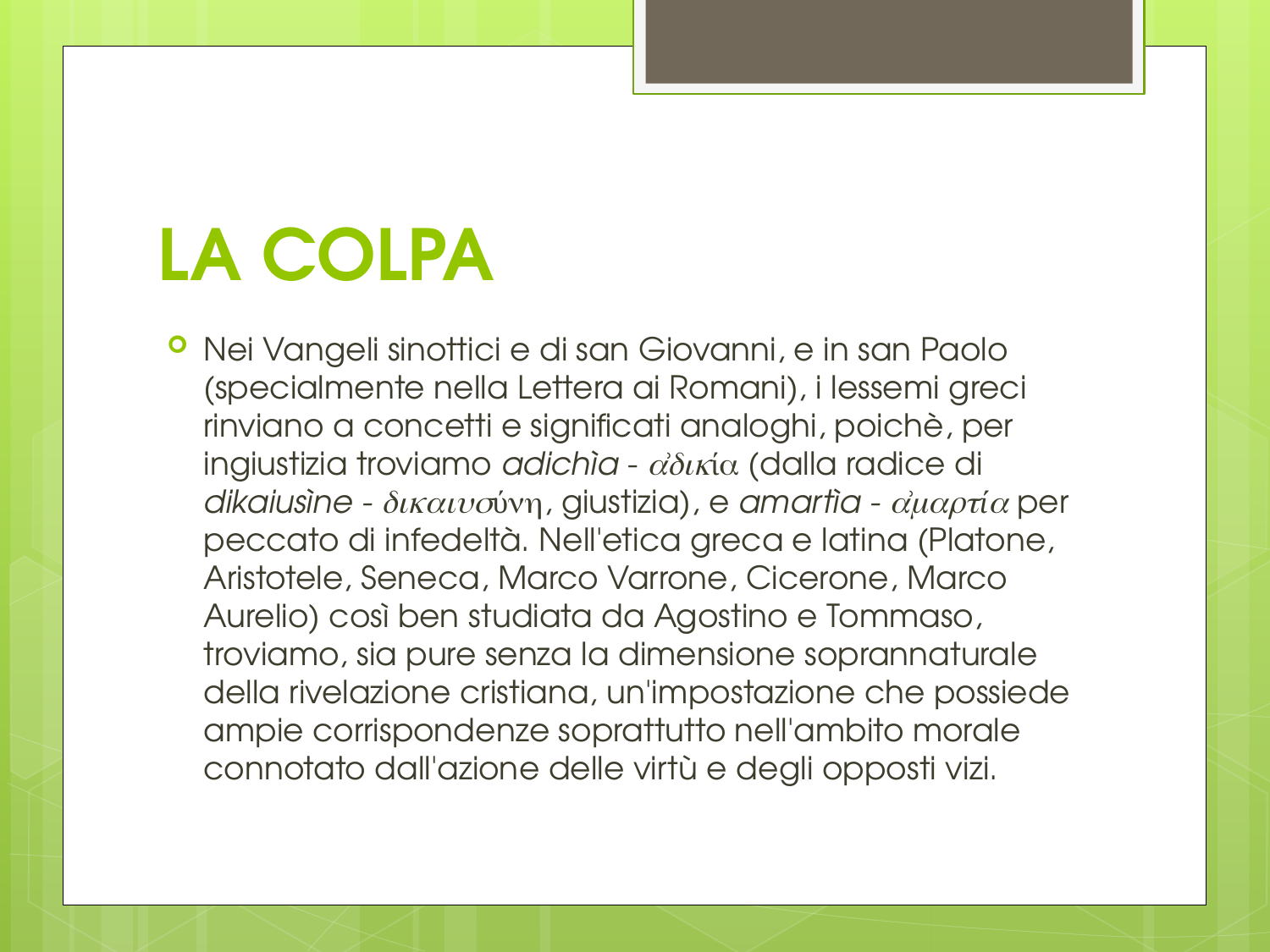

# LA COLPA
Nei Vangeli sinottici e di san Giovanni, e in san Paolo (specialmente nella Lettera ai Romani), i lessemi greci rinviano a concetti e significati analoghi, poichè, per ingiustizia troviamo adichìa - α͗δικία (dalla radice di dikaiusìne - δικαιυσύνη, giustizia), e amartìa - α͗μαρτία per peccato di infedeltà. Nell'etica greca e latina (Platone, Aristotele, Seneca, Marco Varrone, Cicerone, Marco Aurelio) così ben studiata da Agostino e Tommaso, troviamo, sia pure senza la dimensione soprannaturale della rivelazione cristiana, un'impostazione che possiede ampie corrispondenze soprattutto nell'ambito morale connotato dall'azione delle virtù e degli opposti vizi.